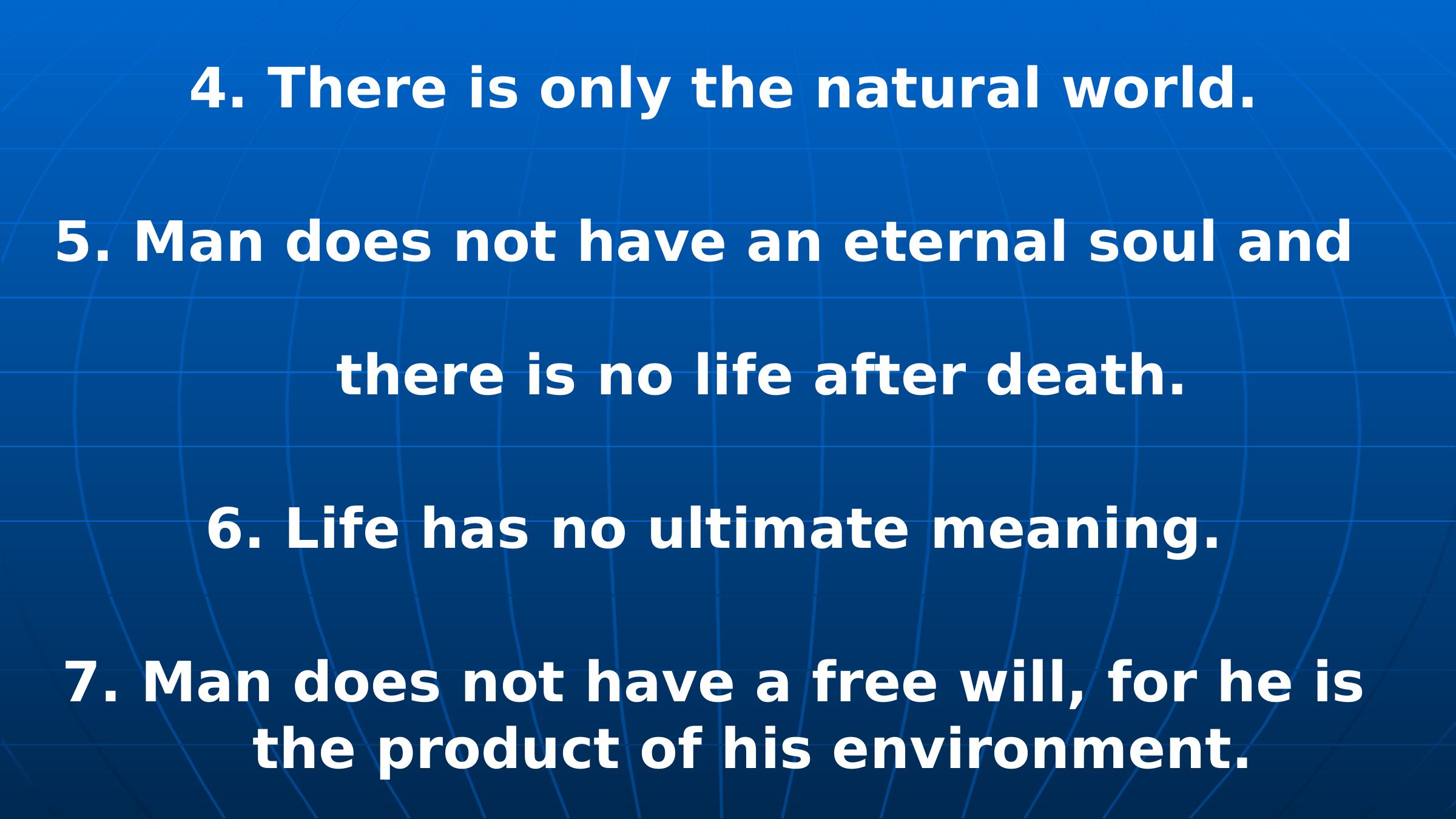

4. There is only the natural world.

5. Man does not have an eternal soul and
    there is no life after death.

6. Life has no ultimate meaning.

7. Man does not have a free will, for he is
    the product of his environment.